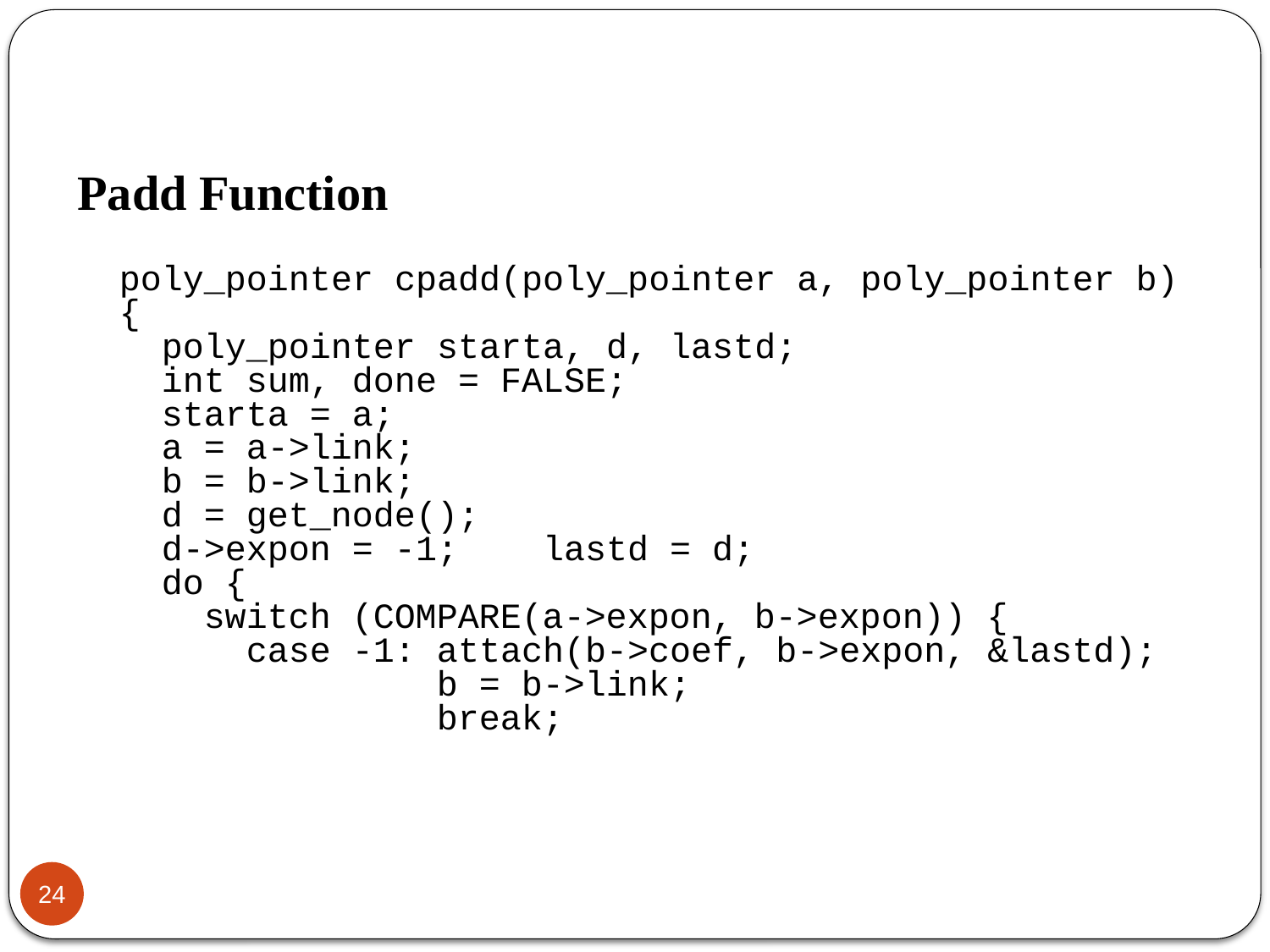

Padd Function
poly_pointer cpadd(poly_pointer a, poly_pointer b)
{
  poly_pointer starta, d, lastd;
  int sum, done = FALSE;
  starta = a;
  a = a->link;
  b = b->link;
  d = get_node();
  d->expon = -1;    lastd = d;
  do {
    switch (COMPARE(a->expon, b->expon)) {
      case -1: attach(b->coef, b->expon, &lastd);
               b = b->link;
               break;

24